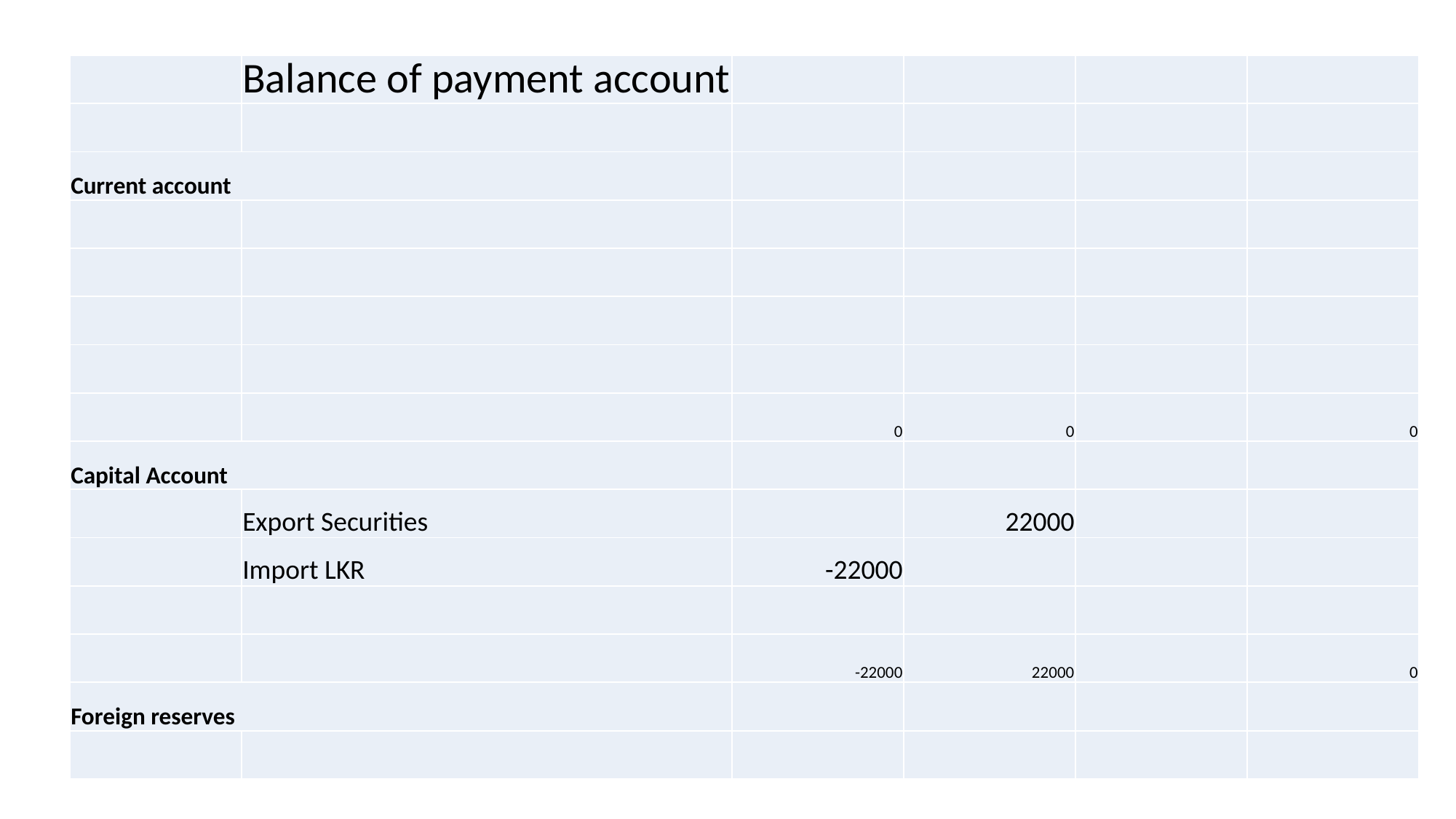

|  | Balance of payment account |  |  |  |  |
| --- | --- | --- | --- | --- | --- |
|  |  |  |  |  |  |
| Current account |  |  |  |  |  |
|  |  |  |  |  |  |
|  |  |  |  |  |  |
|  |  |  |  |  |  |
|  |  |  |  |  |  |
|  |  | 0 | 0 |  | 0 |
| Capital Account |  |  |  |  |  |
|  | Export Securities |  | 22000 |  |  |
|  | Import LKR | -22000 |  |  |  |
|  |  |  |  |  |  |
|  |  | -22000 | 22000 |  | 0 |
| Foreign reserves |  |  |  |  |  |
|  |  |  |  |  |  |